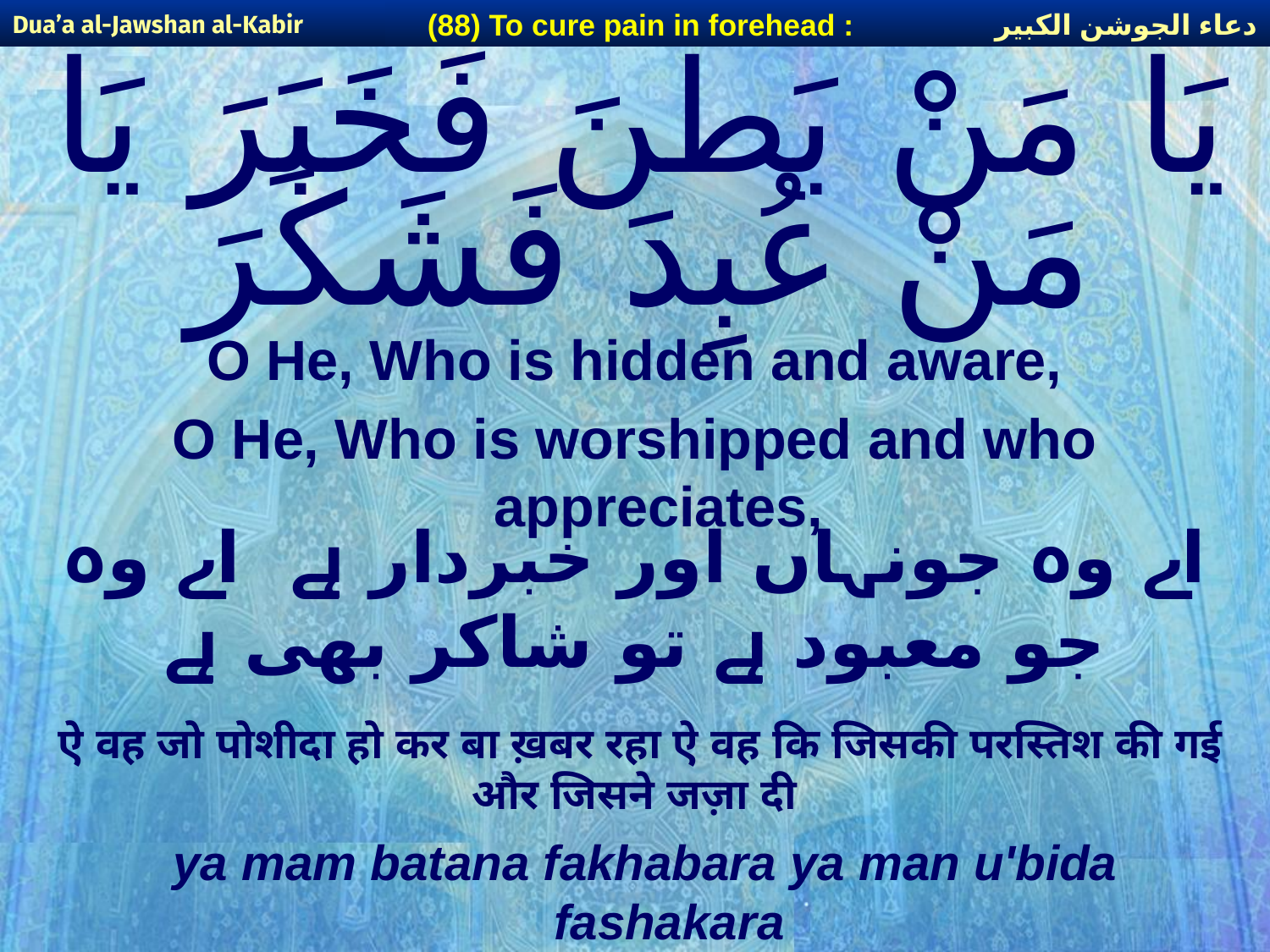

دعاء الجوشن الكبير
(88) To cure pain in forehead :
Dua’a al-Jawshan al-Kabir
# يَا مَنْ بَطَنَ فَخَبَرَ يَا مَنْ عُبِدَ فَشَكَرَ
O He, Who is hidden and aware,
O He, Who is worshipped and who appreciates,
اے وہ جونہاں اور خبردار ہے  اے وہ جو معبود ہے تو شاکر بھی ہے
ऐ वह जो पोशीदा हो कर बा ख़बर रहा ऐ वह कि जिसकी परस्तिश की गई और जिसने जज़ा दी
ya mam batana fakhabara ya man u'bida fashakara